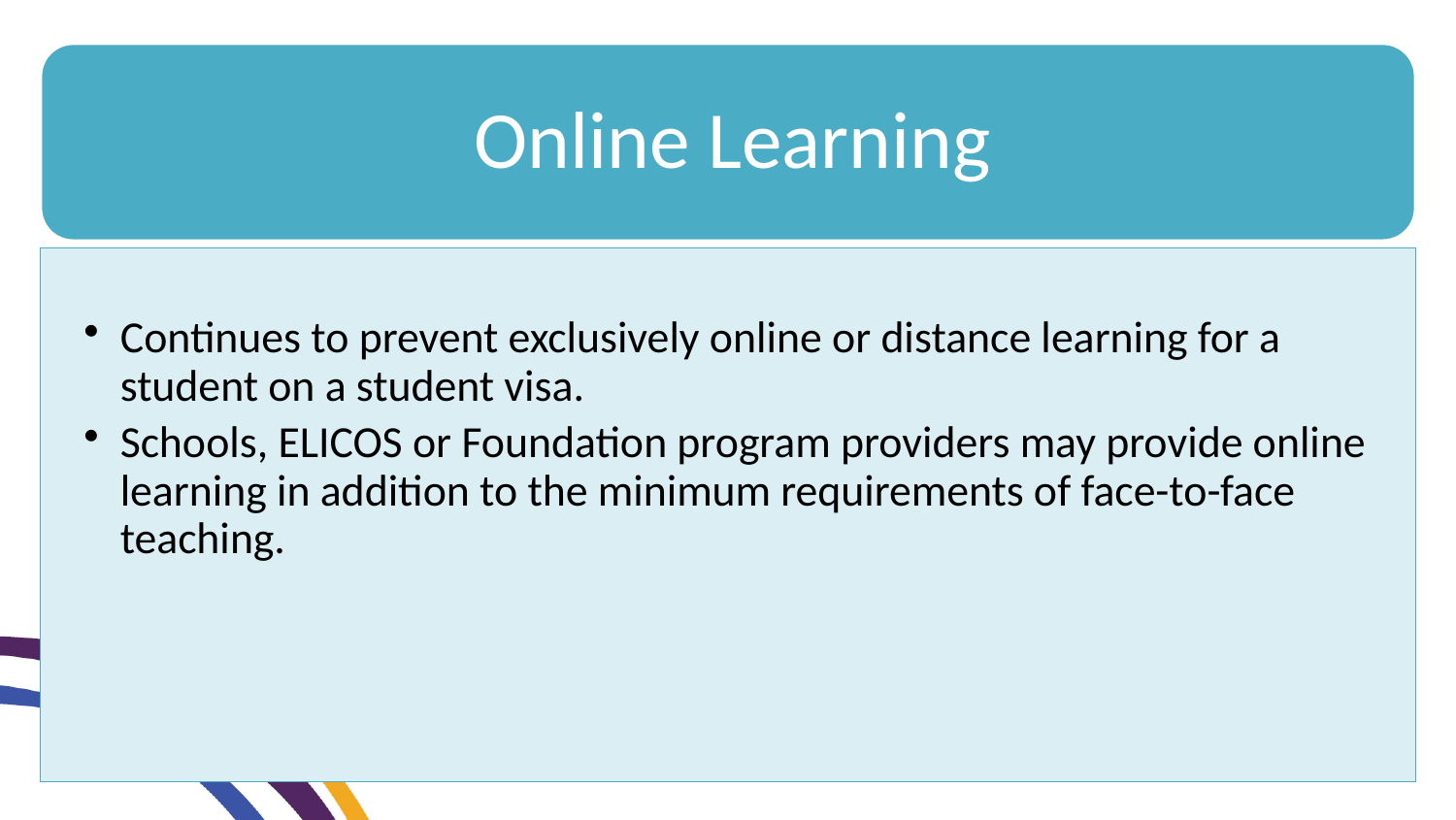

Online Learning

Continues to prevent exclusively online or distance learning for a student on a student visa.
Schools, ELICOS or Foundation program providers may provide online learning in addition to the minimum requirements of face-to-face teaching.